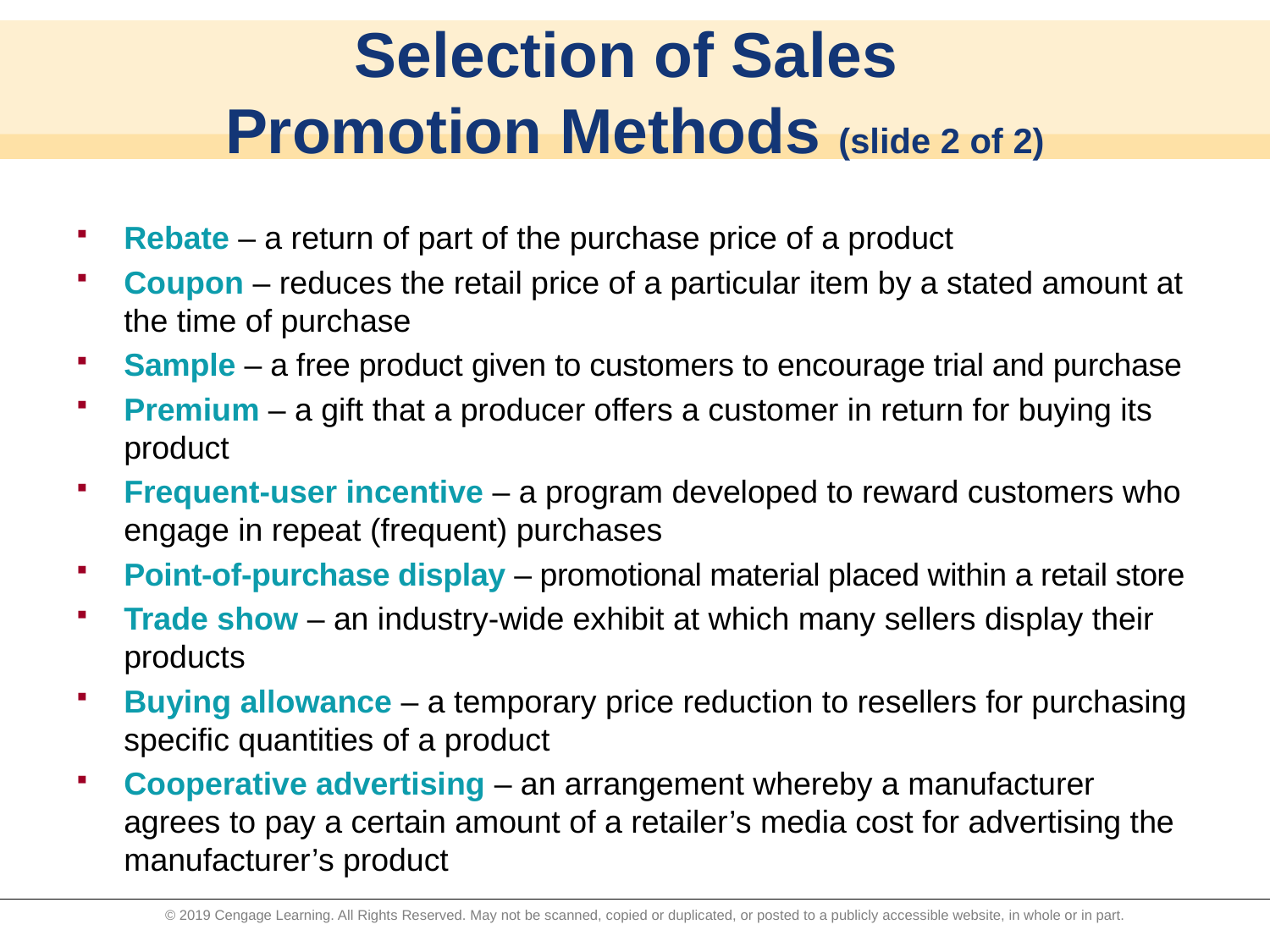

# Selection of Sales Promotion Methods (slide 2 of 2)
Rebate – a return of part of the purchase price of a product
Coupon – reduces the retail price of a particular item by a stated amount at the time of purchase
Sample – a free product given to customers to encourage trial and purchase
Premium – a gift that a producer offers a customer in return for buying its product
Frequent-user incentive – a program developed to reward customers who engage in repeat (frequent) purchases
Point-of-purchase display – promotional material placed within a retail store
Trade show – an industry-wide exhibit at which many sellers display their products
Buying allowance – a temporary price reduction to resellers for purchasing specific quantities of a product
Cooperative advertising – an arrangement whereby a manufacturer agrees to pay a certain amount of a retailer’s media cost for advertising the manufacturer’s product